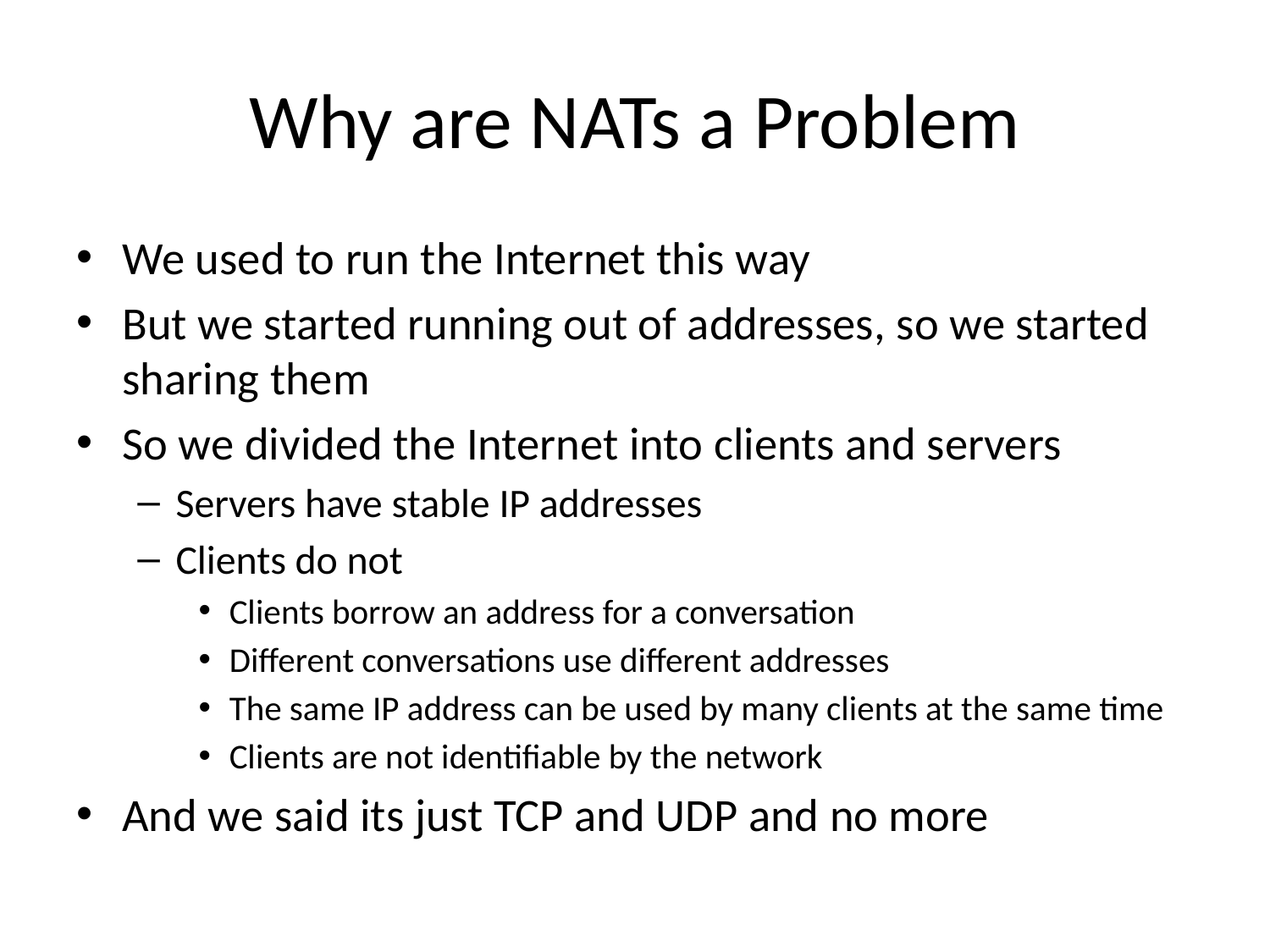

# Why are NATs a Problem
We used to run the Internet this way
But we started running out of addresses, so we started sharing them
So we divided the Internet into clients and servers
Servers have stable IP addresses
Clients do not
Clients borrow an address for a conversation
Different conversations use different addresses
The same IP address can be used by many clients at the same time
Clients are not identifiable by the network
And we said its just TCP and UDP and no more